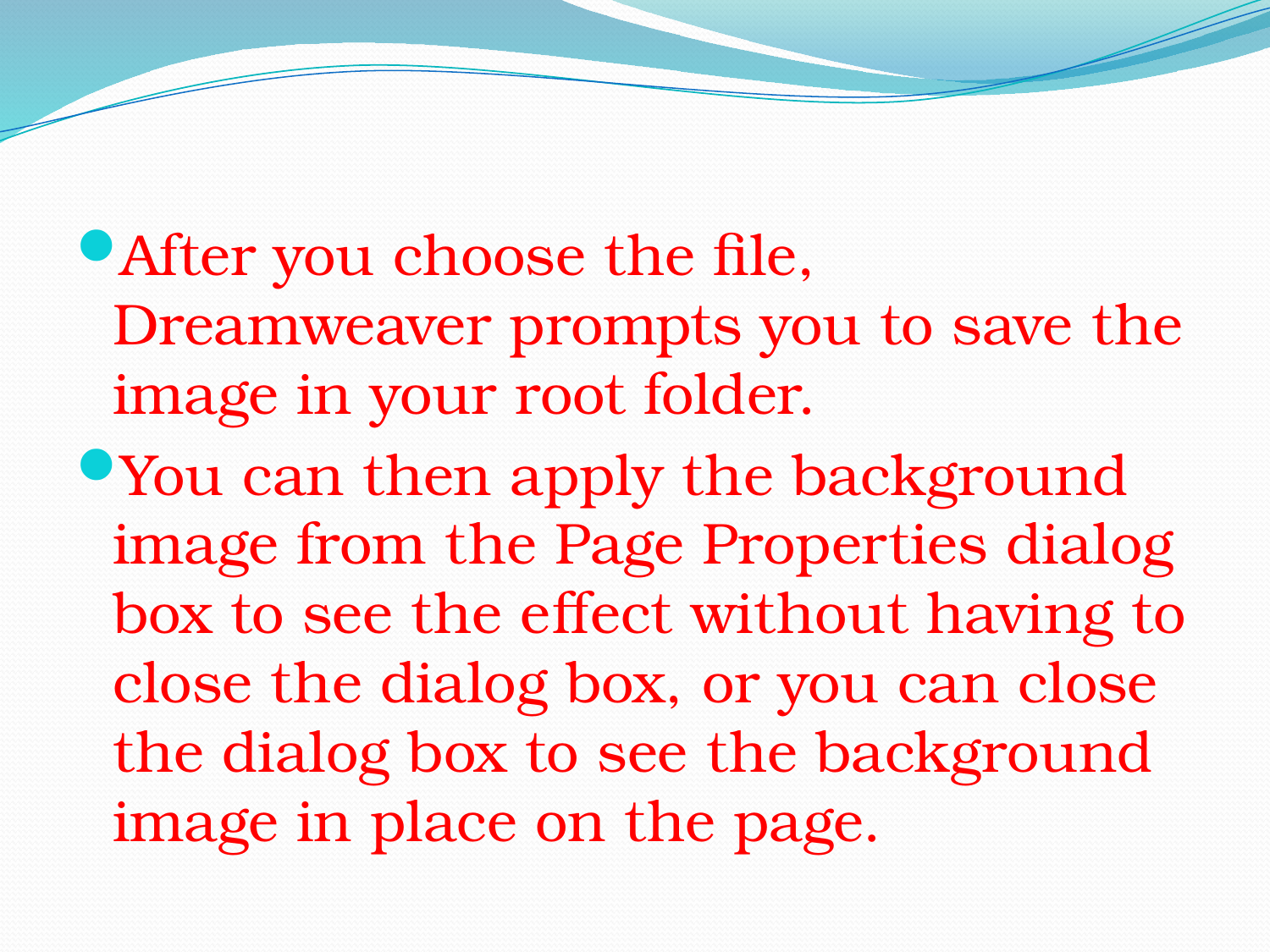

#
After you choose the file, Dreamweaver prompts you to save the image in your root folder.
You can then apply the background image from the Page Properties dialog box to see the effect without having to close the dialog box, or you can close the dialog box to see the background image in place on the page.